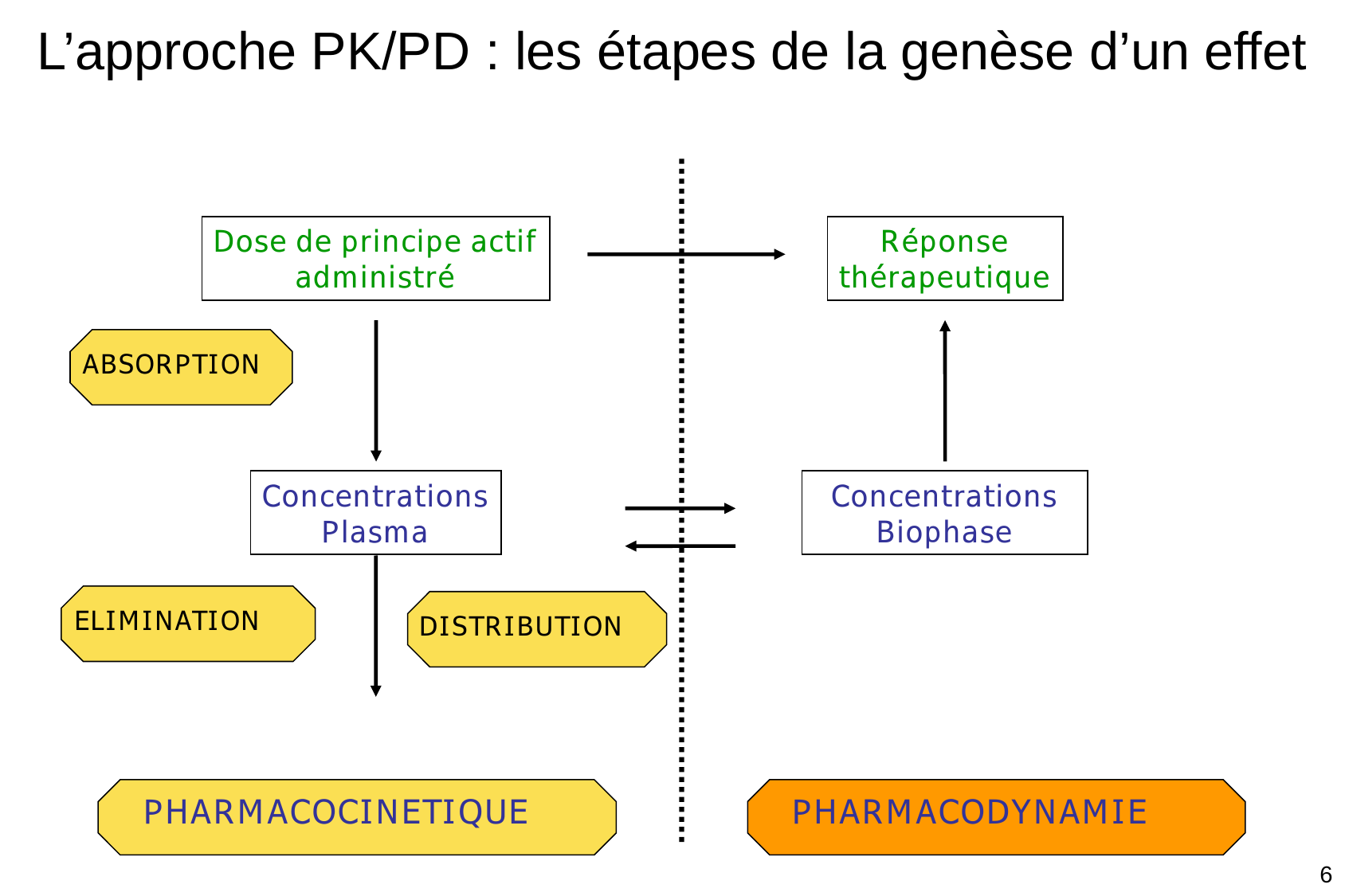

L’approche PK/PD : les étapes de la genèse d’un effet

Dose de principe actif
administré
Réponse
thérapeutique

Concentrations
Biophase

ABSORPTION

Concentrations
Plasma

ELIMINATION

DISTRIBUTION

PHARMACOCINETIQUE

PHARMACODYNAMIE
6